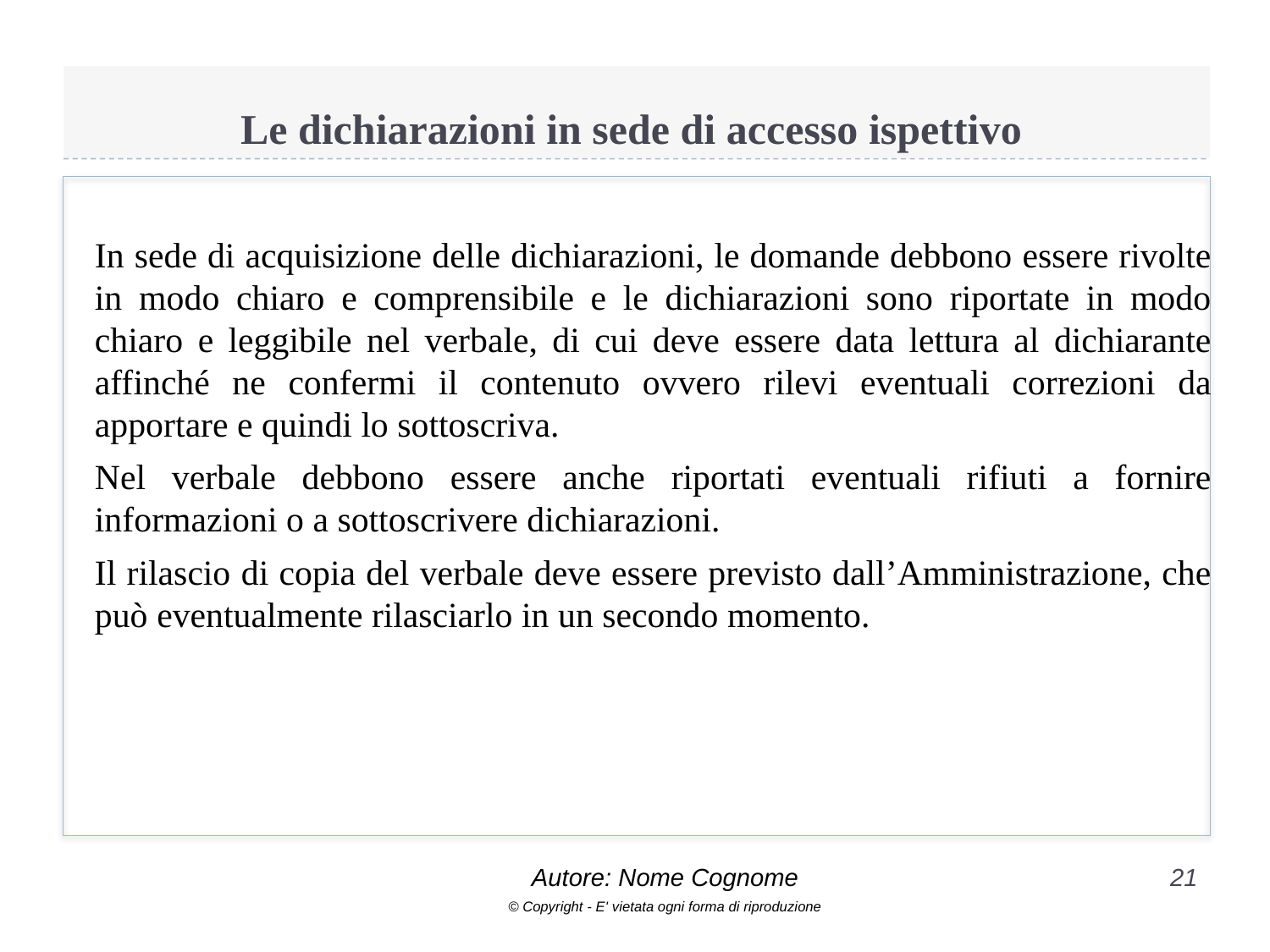

# Le dichiarazioni in sede di accesso ispettivo

In sede di acquisizione delle dichiarazioni, le domande debbono essere rivolte in modo chiaro e comprensibile e le dichiarazioni sono riportate in modo chiaro e leggibile nel verbale, di cui deve essere data lettura al dichiarante affinché ne confermi il contenuto ovvero rilevi eventuali correzioni da apportare e quindi lo sottoscriva.
Nel verbale debbono essere anche riportati eventuali rifiuti a fornire informazioni o a sottoscrivere dichiarazioni.
Il rilascio di copia del verbale deve essere previsto dall’Amministrazione, che può eventualmente rilasciarlo in un secondo momento.